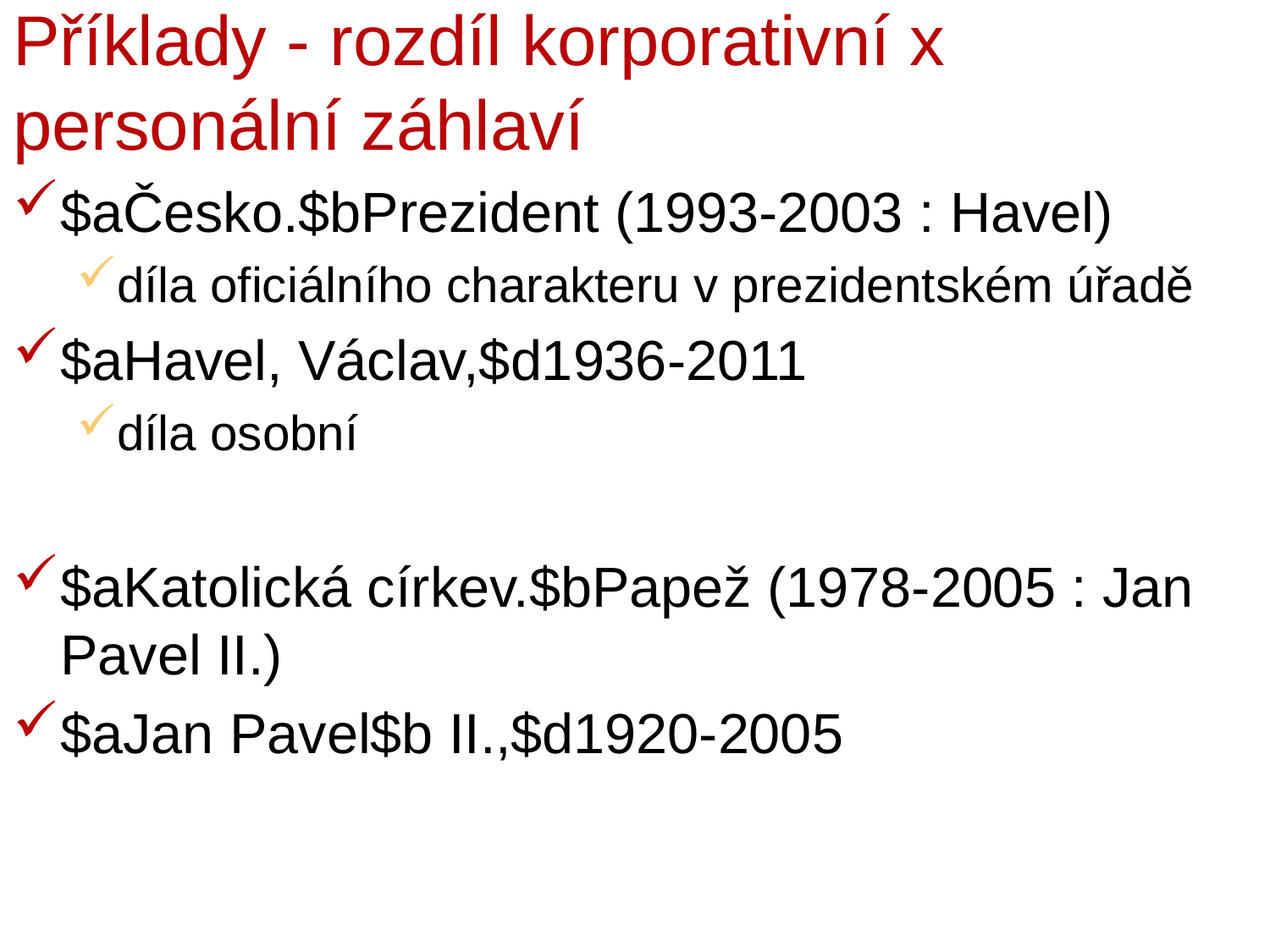

# Příklady - rozdíl korporativní x personální záhlaví
$aČesko.$bPrezident (1993-2003 : Havel)
díla oficiálního charakteru v prezidentském úřadě
$aHavel, Václav,$d1936-2011
díla osobní

$aKatolická církev.$bPapež (1978-2005 : Jan Pavel II.)
$aJan Pavel$b II.,$d1920-2005